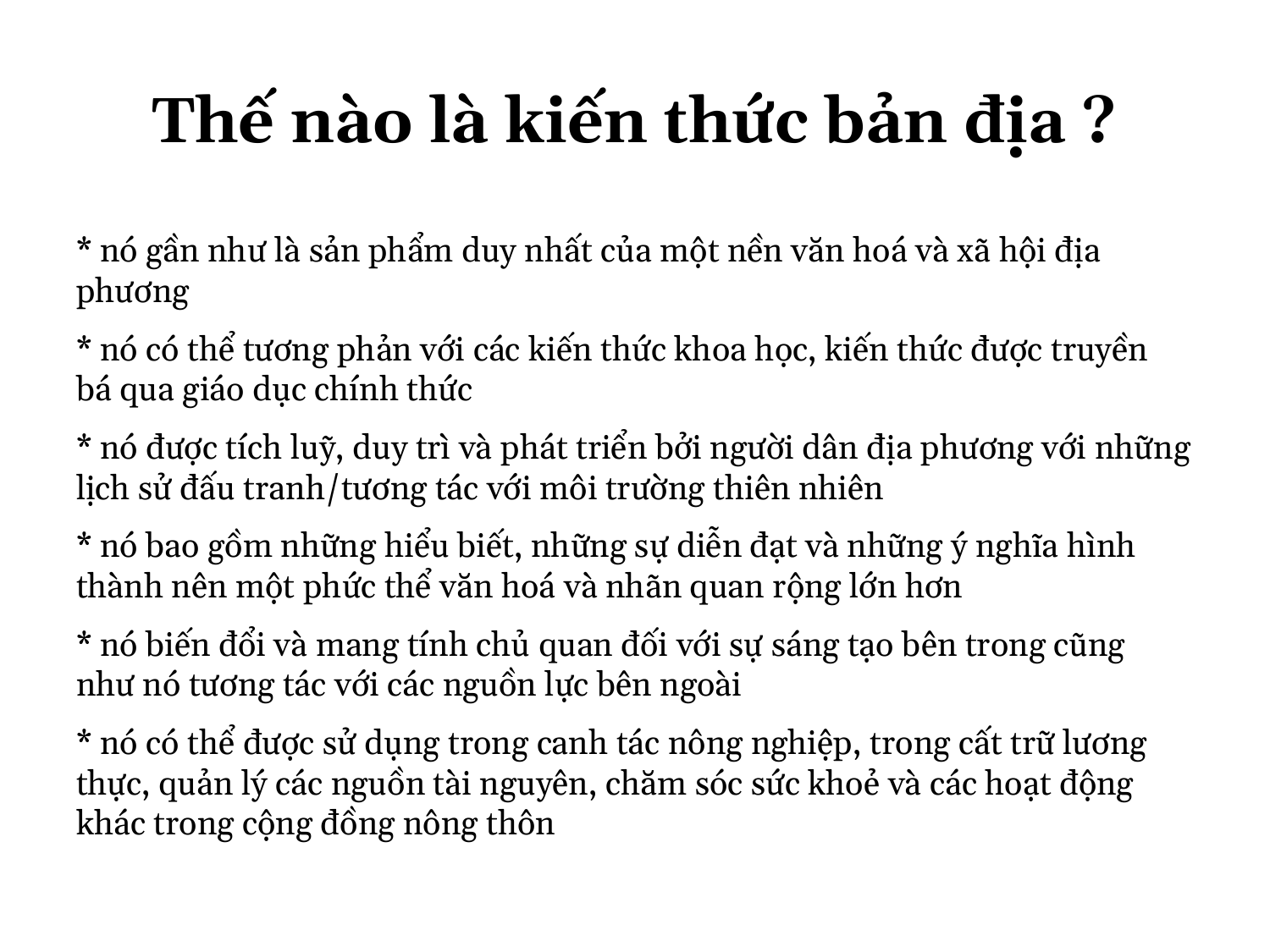

# Thế nào là kiến thức bản địa ?
* nó gần như là sản phẩm duy nhất của một nền văn hoá và xã hội địa phương
* nó có thể tương phản với các kiến thức khoa học, kiến thức được truyền bá qua giáo dục chính thức
* nó được tích luỹ, duy trì và phát triển bởi người dân địa phương với những lịch sử đấu tranh/tương tác với môi trường thiên nhiên
* nó bao gồm những hiểu biết, những sự diễn đạt và những ý nghĩa hình thành nên một phức thể văn hoá và nhãn quan rộng lớn hơn
* nó biến đổi và mang tính chủ quan đối với sự sáng tạo bên trong cũng như nó tương tác với các nguồn lực bên ngoài
* nó có thể được sử dụng trong canh tác nông nghiệp, trong cất trữ lương thực, quản lý các nguồn tài nguyên, chăm sóc sức khoẻ và các hoạt động khác trong cộng đồng nông thôn